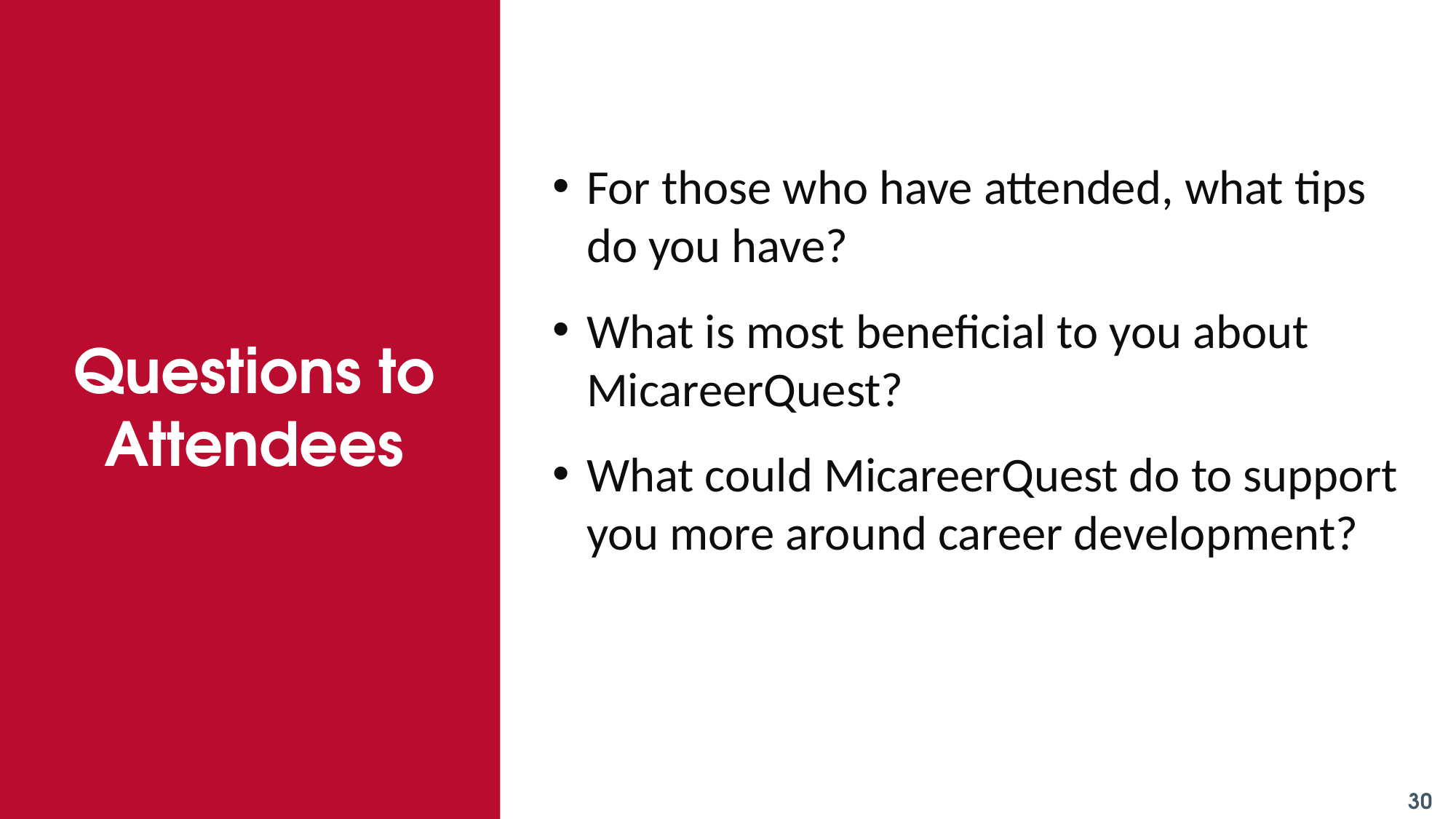

For those who have attended, what tips do you have?
What is most beneficial to you about MicareerQuest?
What could MicareerQuest do to support you more around career development?
Questions to Attendees